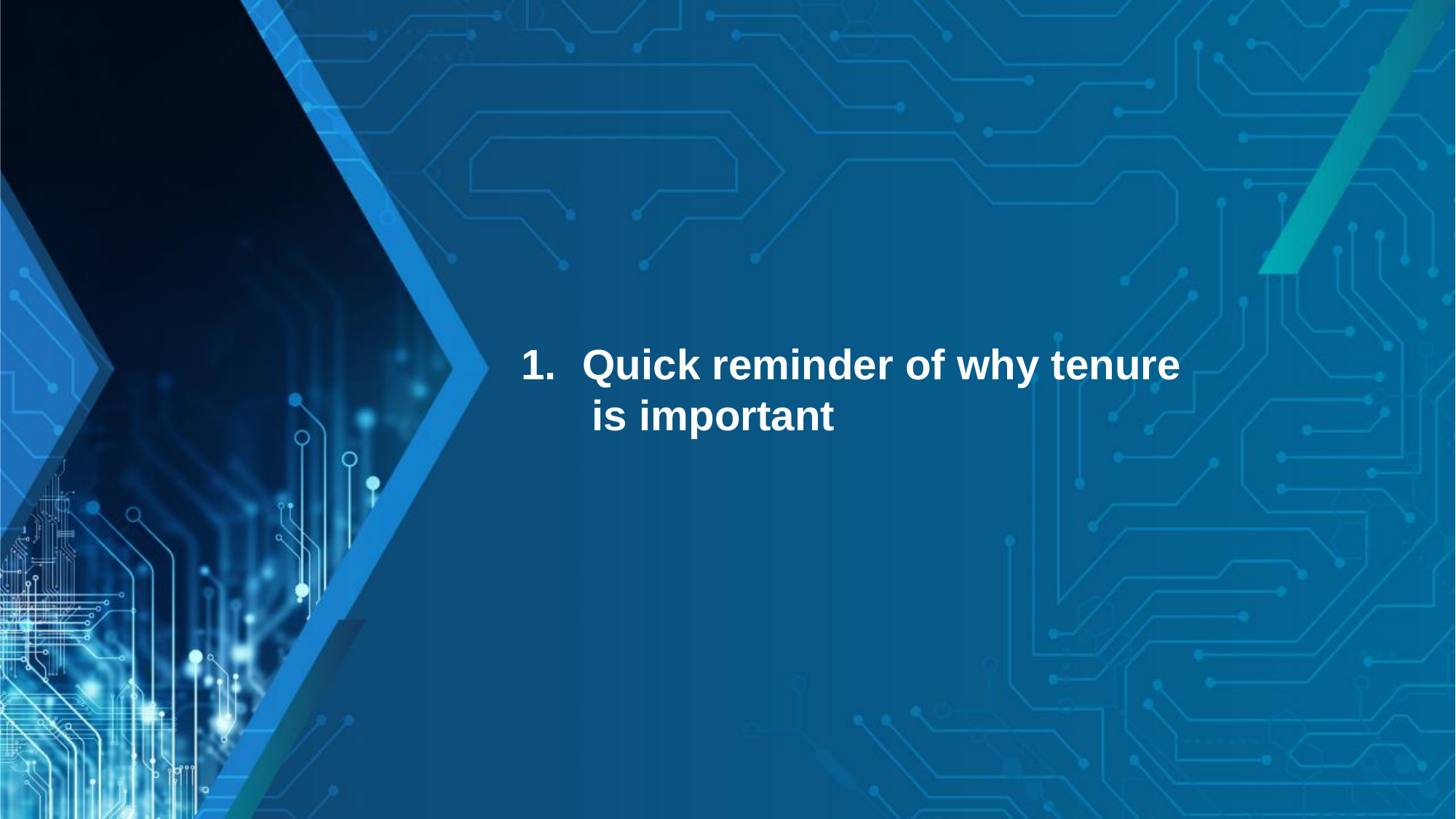

Quick reminder of why tenure
      is important